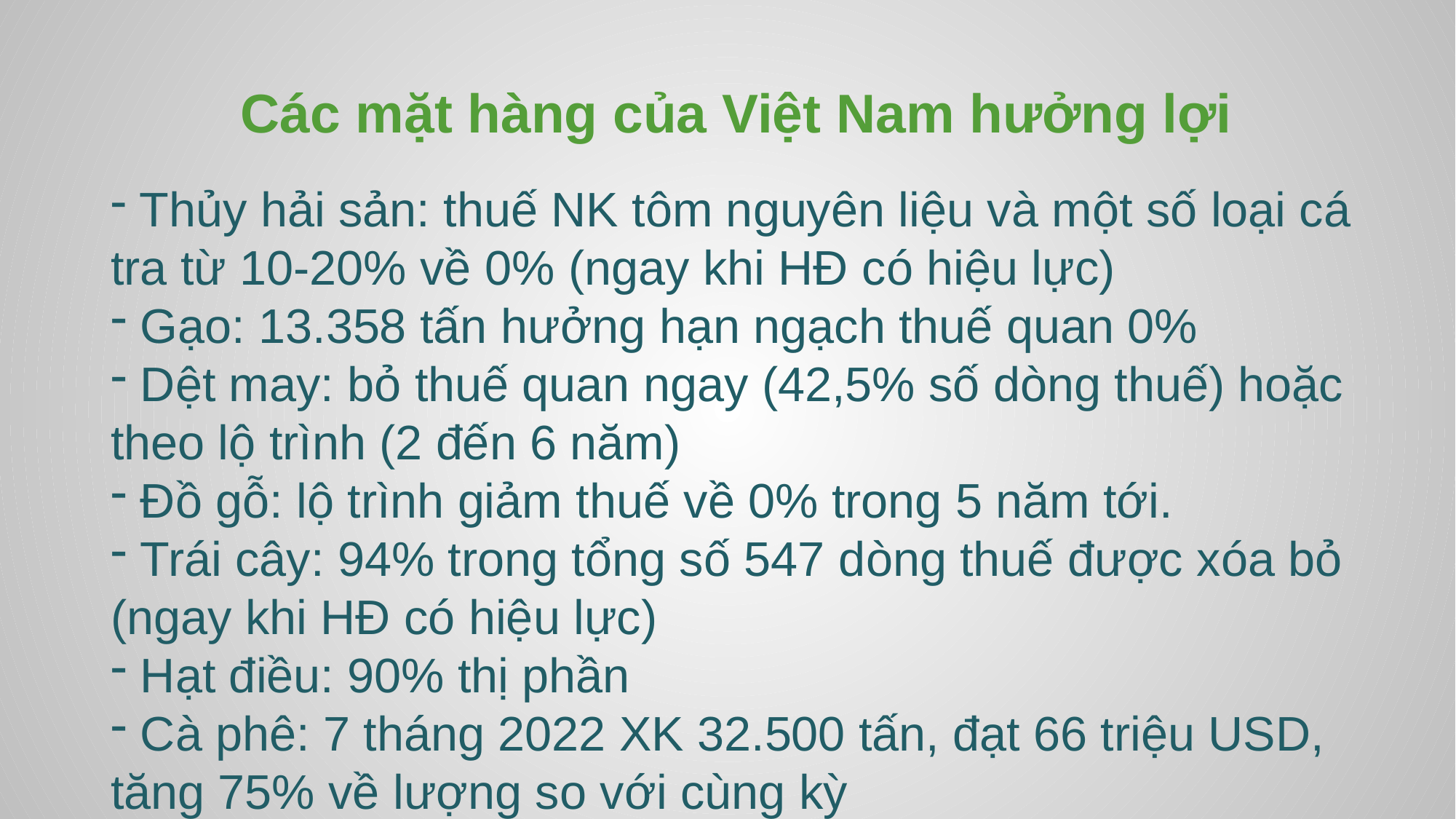

# Các mặt hàng của Việt Nam hưởng lợi
 Thủy hải sản: thuế NK tôm nguyên liệu và một số loại cá tra từ 10-20% về 0% (ngay khi HĐ có hiệu lực)
 Gạo: 13.358 tấn hưởng hạn ngạch thuế quan 0%
 Dệt may: bỏ thuế quan ngay (42,5% số dòng thuế) hoặc theo lộ trình (2 đến 6 năm)
 Đồ gỗ: lộ trình giảm thuế về 0% trong 5 năm tới.
 Trái cây: 94% trong tổng số 547 dòng thuế được xóa bỏ (ngay khi HĐ có hiệu lực)
 Hạt điều: 90% thị phần
 Cà phê: 7 tháng 2022 XK 32.500 tấn, đạt 66 triệu USD, tăng 75% về lượng so với cùng kỳ